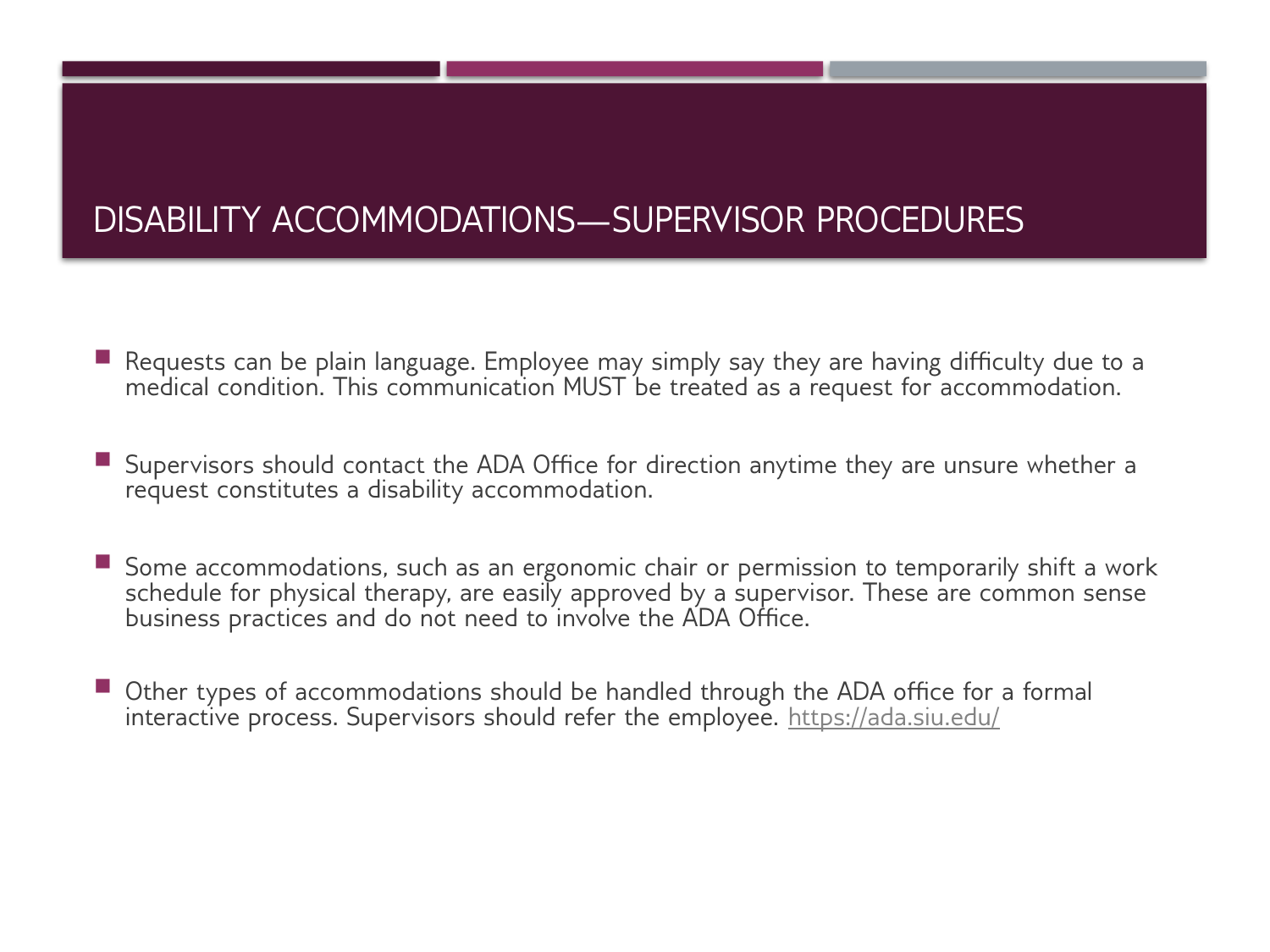

# Disability accommodations—supervisor procedures
Requests can be plain language. Employee may simply say they are having difficulty due to a medical condition. This communication MUST be treated as a request for accommodation.

Supervisors should contact the ADA Office for direction anytime they are unsure whether a request constitutes a disability accommodation.

Some accommodations, such as an ergonomic chair or permission to temporarily shift a work schedule for physical therapy, are easily approved by a supervisor. These are common sense business practices and do not need to involve the ADA Office.

Other types of accommodations should be handled through the ADA office for a formal interactive process. Supervisors should refer the employee. https://ada.siu.edu/